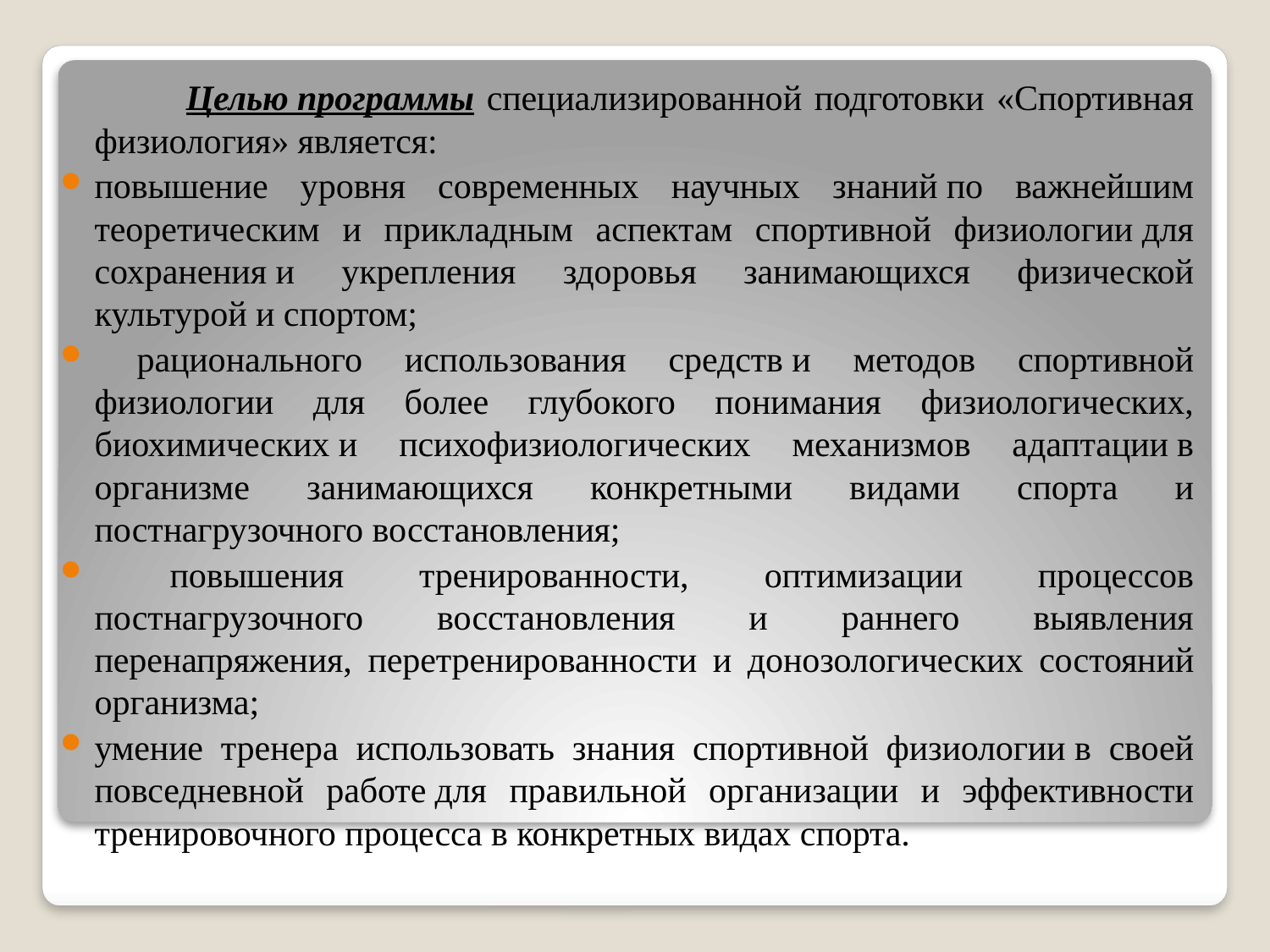

Целью программы специализированной подготовки «Спортивная физиология» является:
повышение уровня современных научных знаний по важнейшим теоретическим и прикладным аспектам спортивной физиологии для сохранения и укрепления здоровья занимающихся физической культурой и спортом;
 рационального использования средств и методов спортивной физиологии для более глубокого понимания физиологических, биохимических и психофизиологических механизмов адаптации в организме занимающихся конкретными видами спорта и постнагрузочного восстановления;
 повышения тренированности, оптимизации процессов постнагрузочного восстановления и раннего выявления перенапряжения, перетренированности и донозологических состояний организма;
умение тренера использовать знания спортивной физиологии в своей повседневной работе для правильной организации и эффективности тренировочного процесса в конкретных видах спорта.